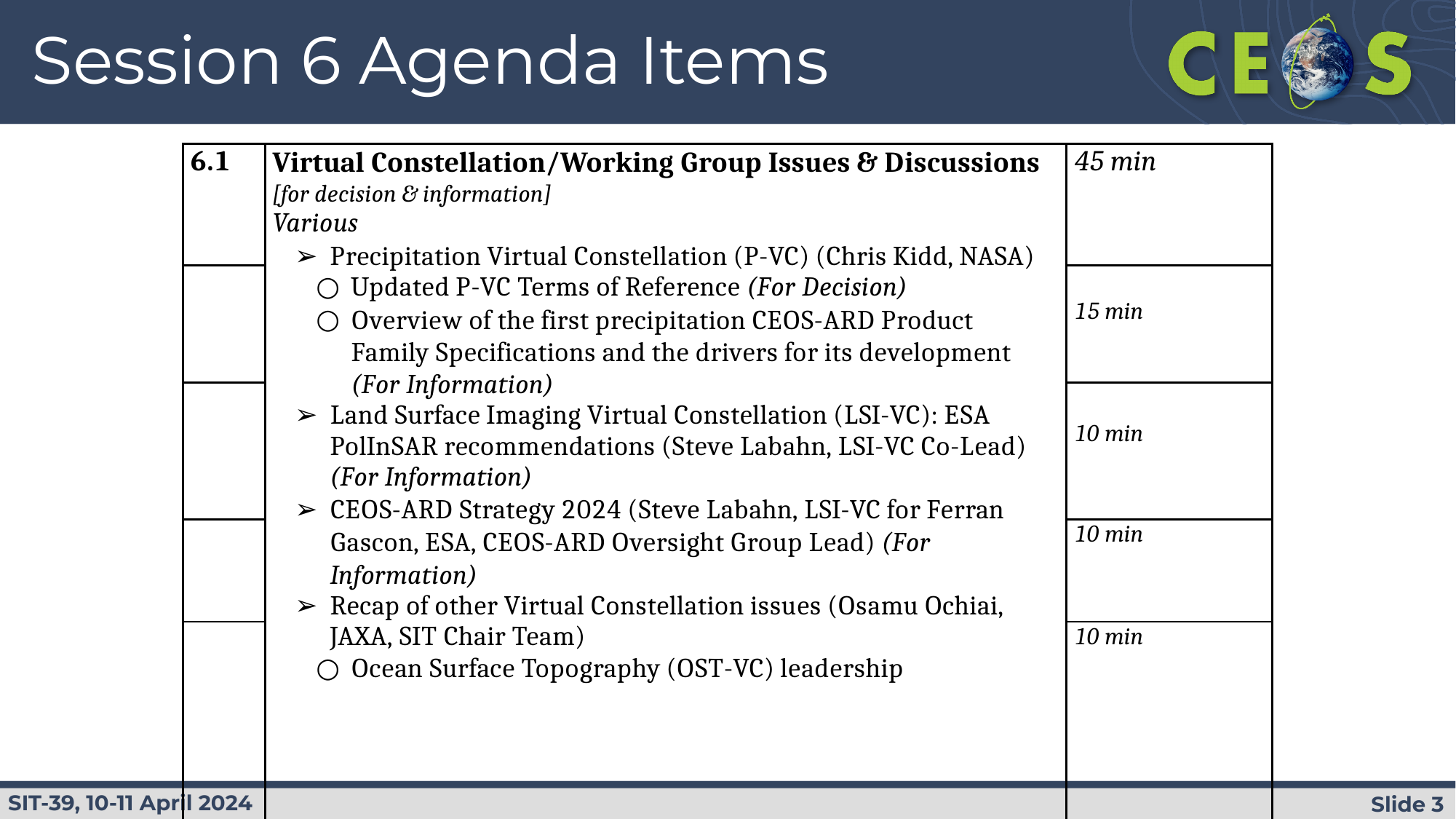

# Session 6 Agenda Items
| 6.1 | Virtual Constellation/Working Group Issues & Discussions [for decision & information] Various Precipitation Virtual Constellation (P-VC) (Chris Kidd, NASA) Updated P-VC Terms of Reference (For Decision) Overview of the first precipitation CEOS-ARD Product Family Specifications and the drivers for its development (For Information) Land Surface Imaging Virtual Constellation (LSI-VC): ESA PolInSAR recommendations (Steve Labahn, LSI-VC Co-Lead) (For Information) CEOS-ARD Strategy 2024 (Steve Labahn, LSI-VC for Ferran Gascon, ESA, CEOS-ARD Oversight Group Lead) (For Information) Recap of other Virtual Constellation issues (Osamu Ochiai, JAXA, SIT Chair Team) Ocean Surface Topography (OST-VC) leadership | 45 min |
| --- | --- | --- |
|  |  | 15 min |
|  |  | 10 min |
|  |  | 10 min |
|  |  | 10 min |